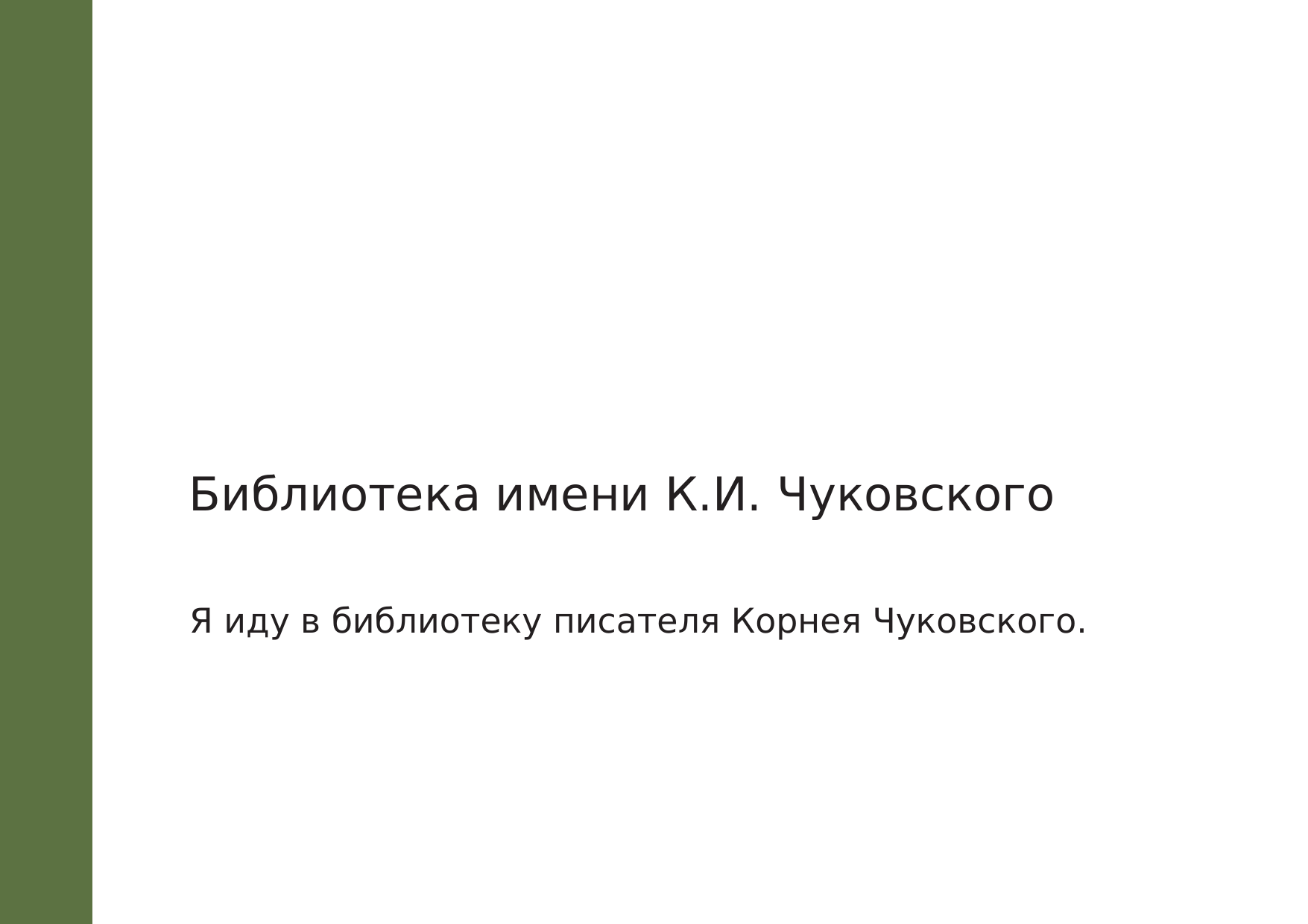

Библиотека имени К.И. Чуковского
Я иду в библиотеку писателя Корнея Чуковского.